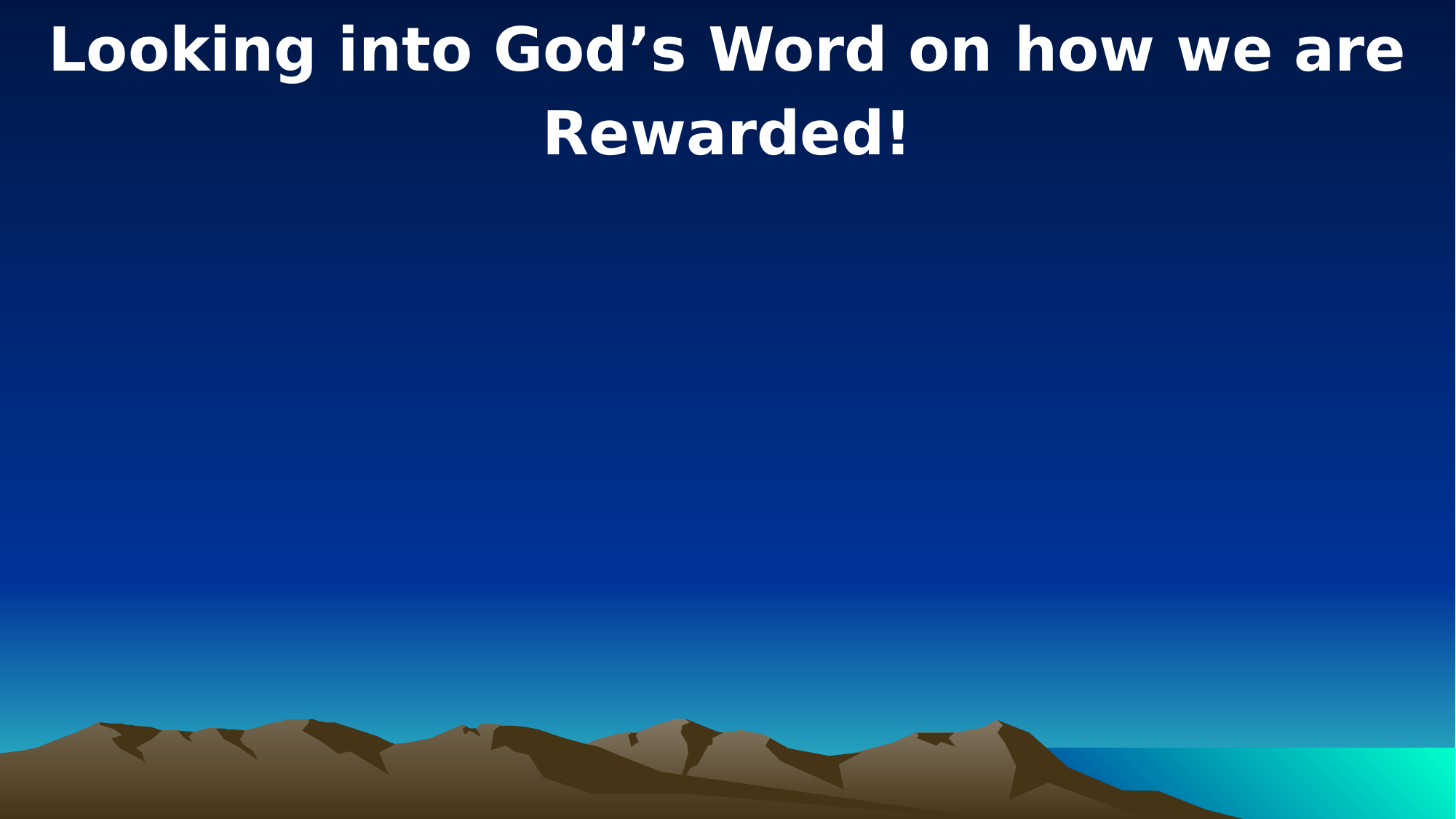

Looking into God’s Word on how we are Rewarded!